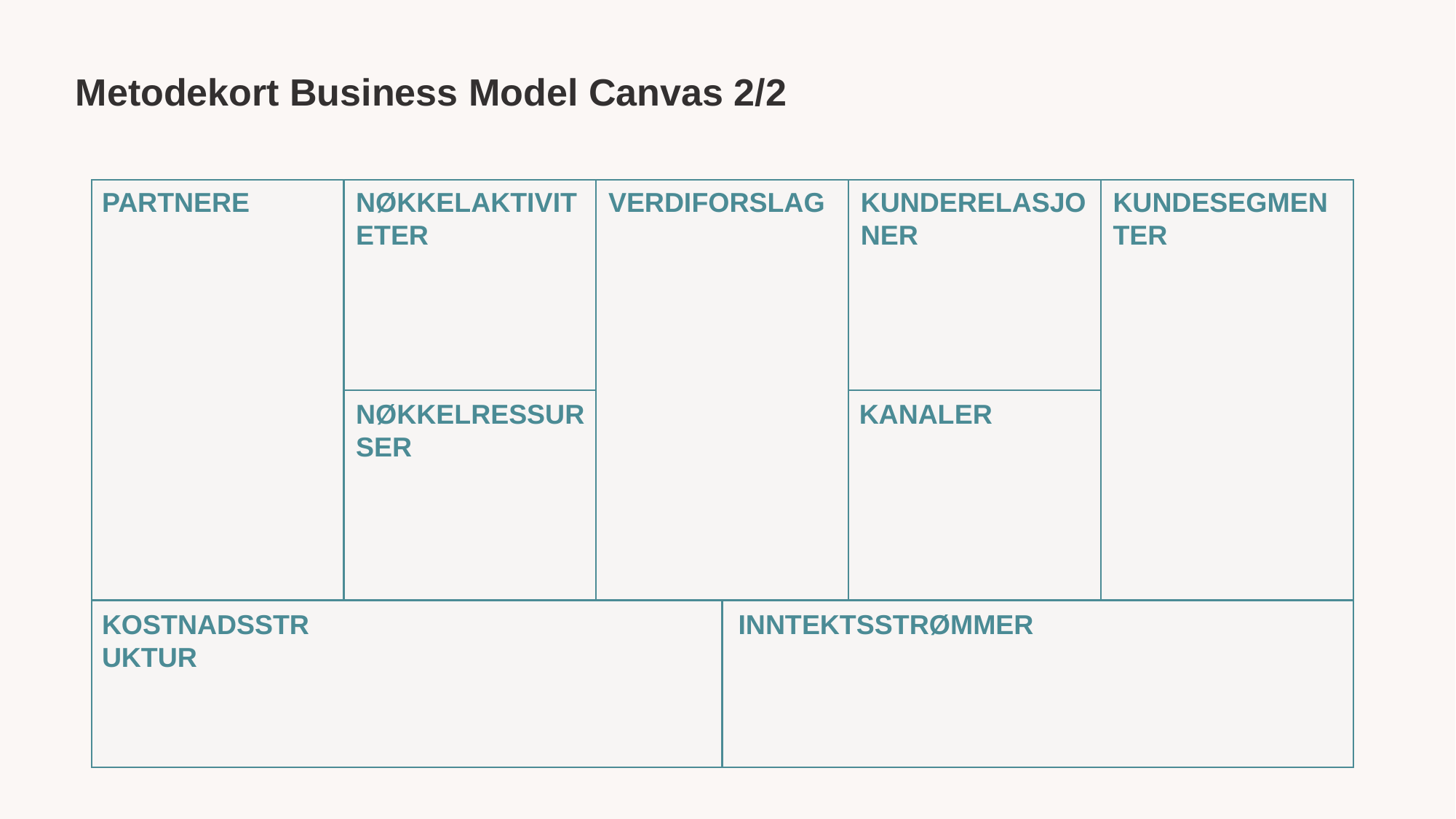

# Metodekort Business Model Canvas 2/2
Partnere
Nøkkelaktiviteter
Verdiforslag
Kunderelasjoner
Kundesegmenter

Nøkkelressurser
Kanaler
Kostnadsstruktur
Inntektsstrømmer